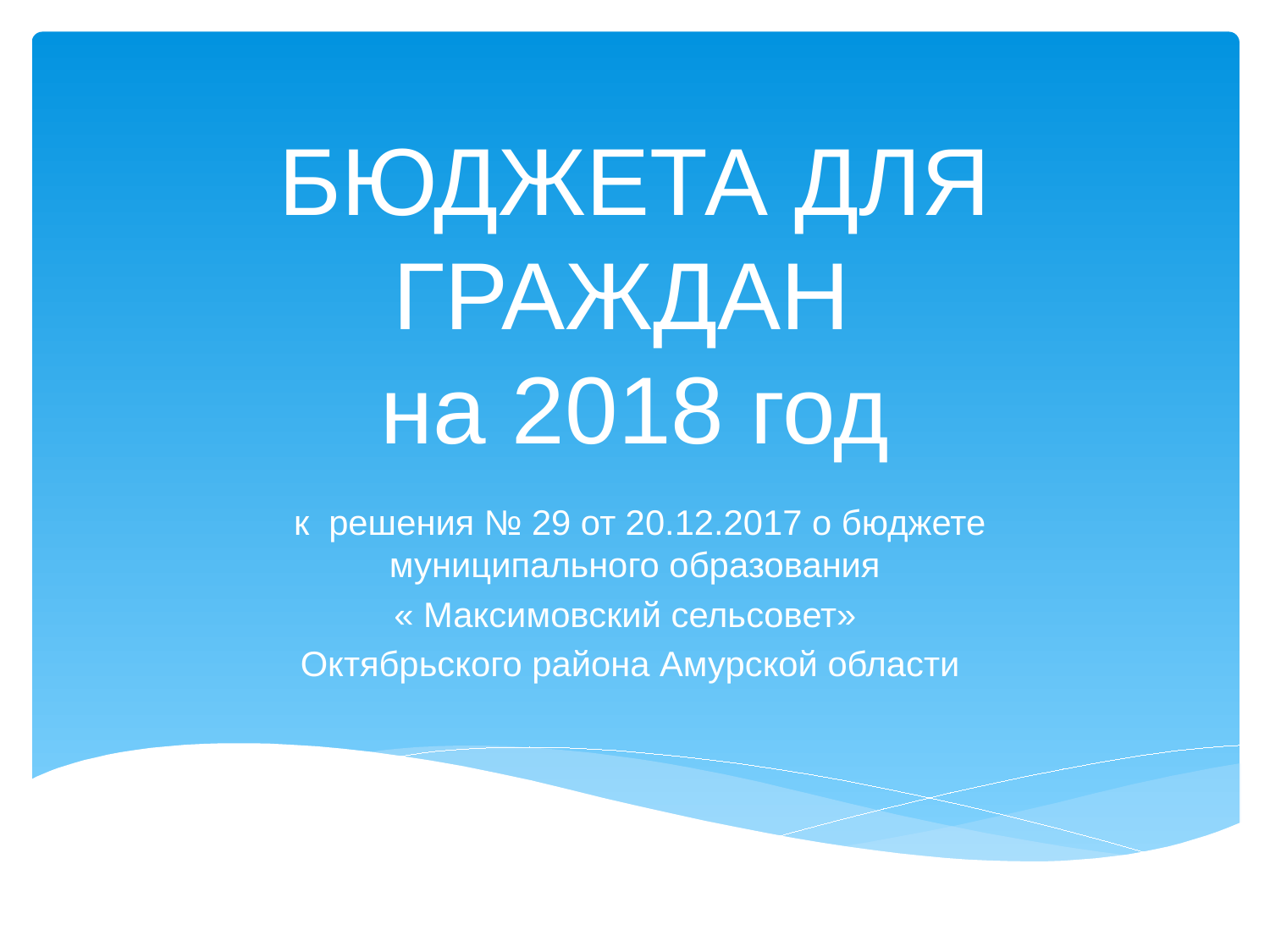

# БЮДЖЕТА ДЛЯ ГРАЖДАН на 2018 год
 к  решения № 29 от 20.12.2017 о бюджете муниципального образования
« Максимовский сельсовет»
Октябрьского района Амурской области